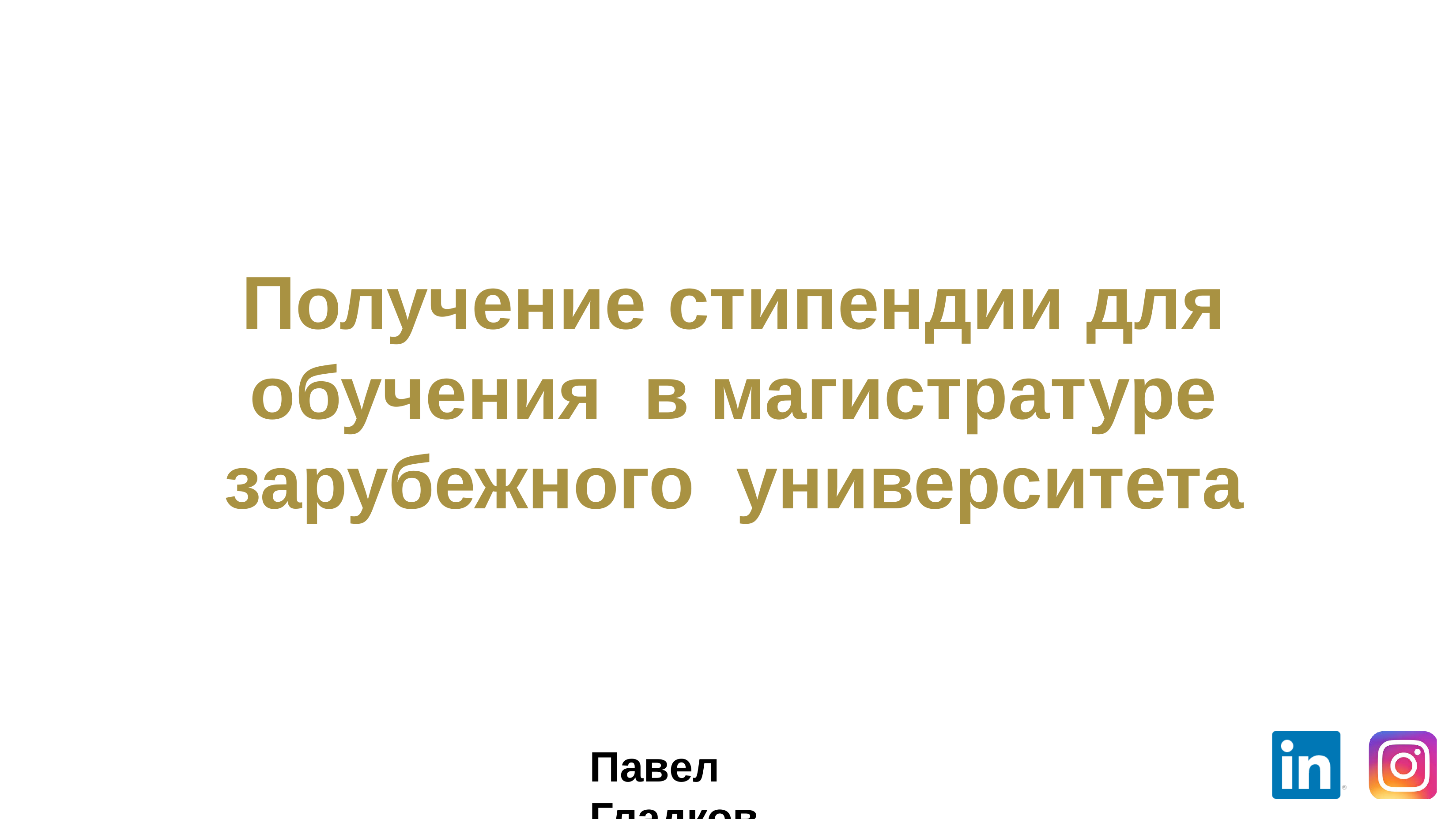

# Получение стипендии для обучения  в магистратуре зарубежного  университета

Павел Гладков